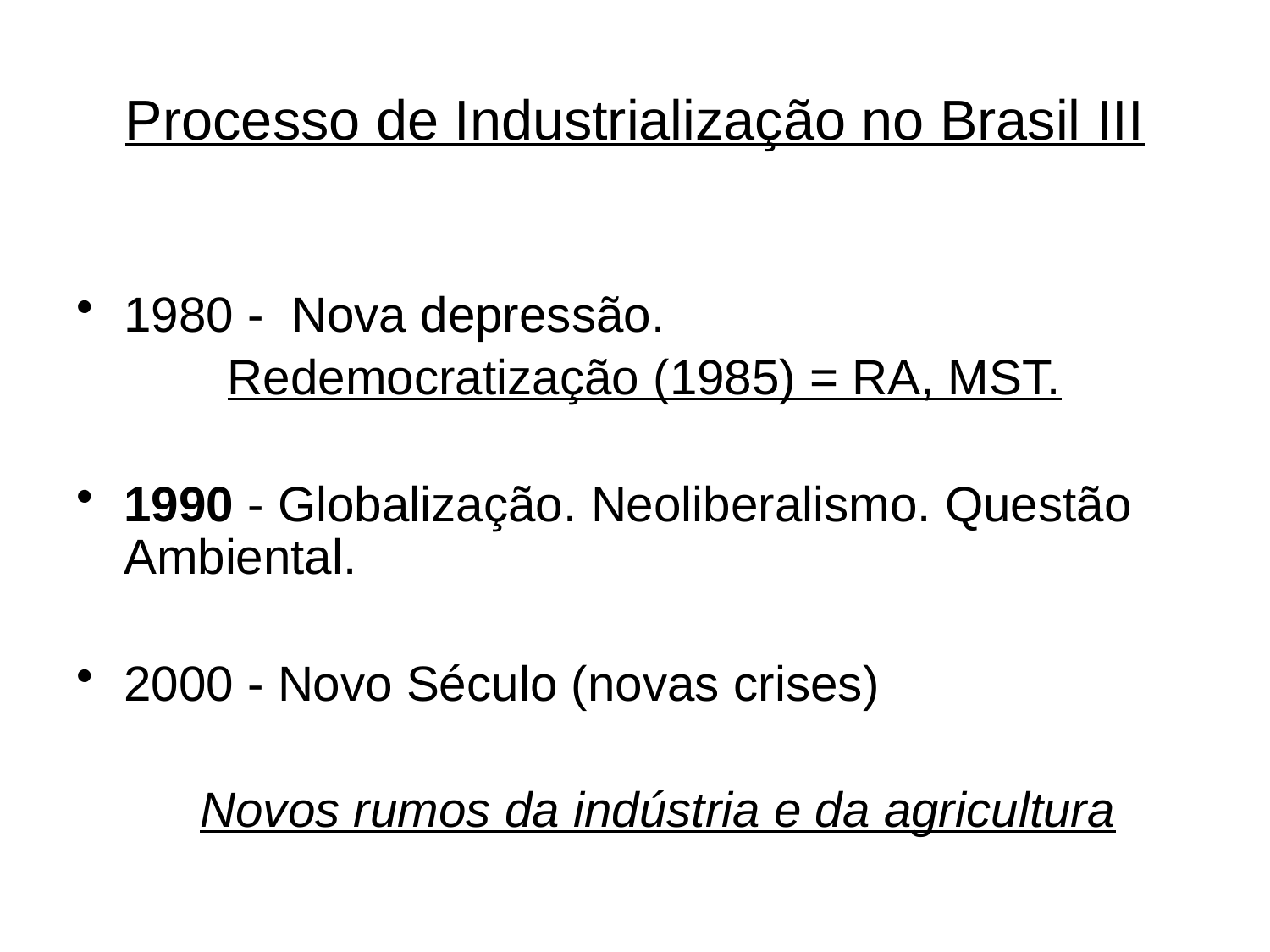

# Processo de Industrialização no Brasil III

1980 -  Nova depressão.
           Redemocratização (1985) = RA, MST.

1990 - Globalização. Neoliberalismo. Questão Ambiental.

2000 - Novo Século (novas crises)

         Novos rumos da indústria e da agricultura